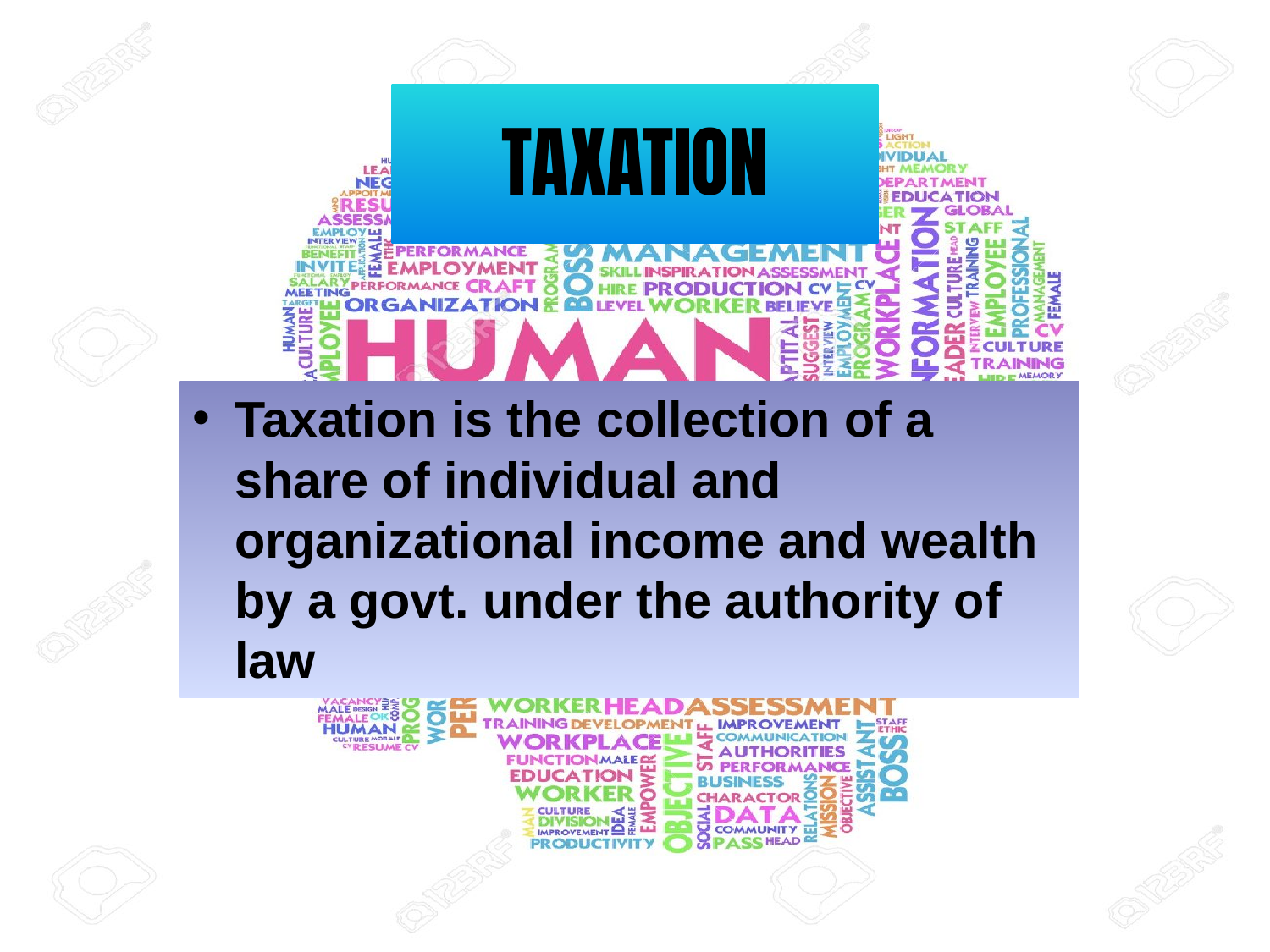

# TAXATION
Taxation is the collection of a share of individual and organizational income and wealth by a govt. under the authority of law